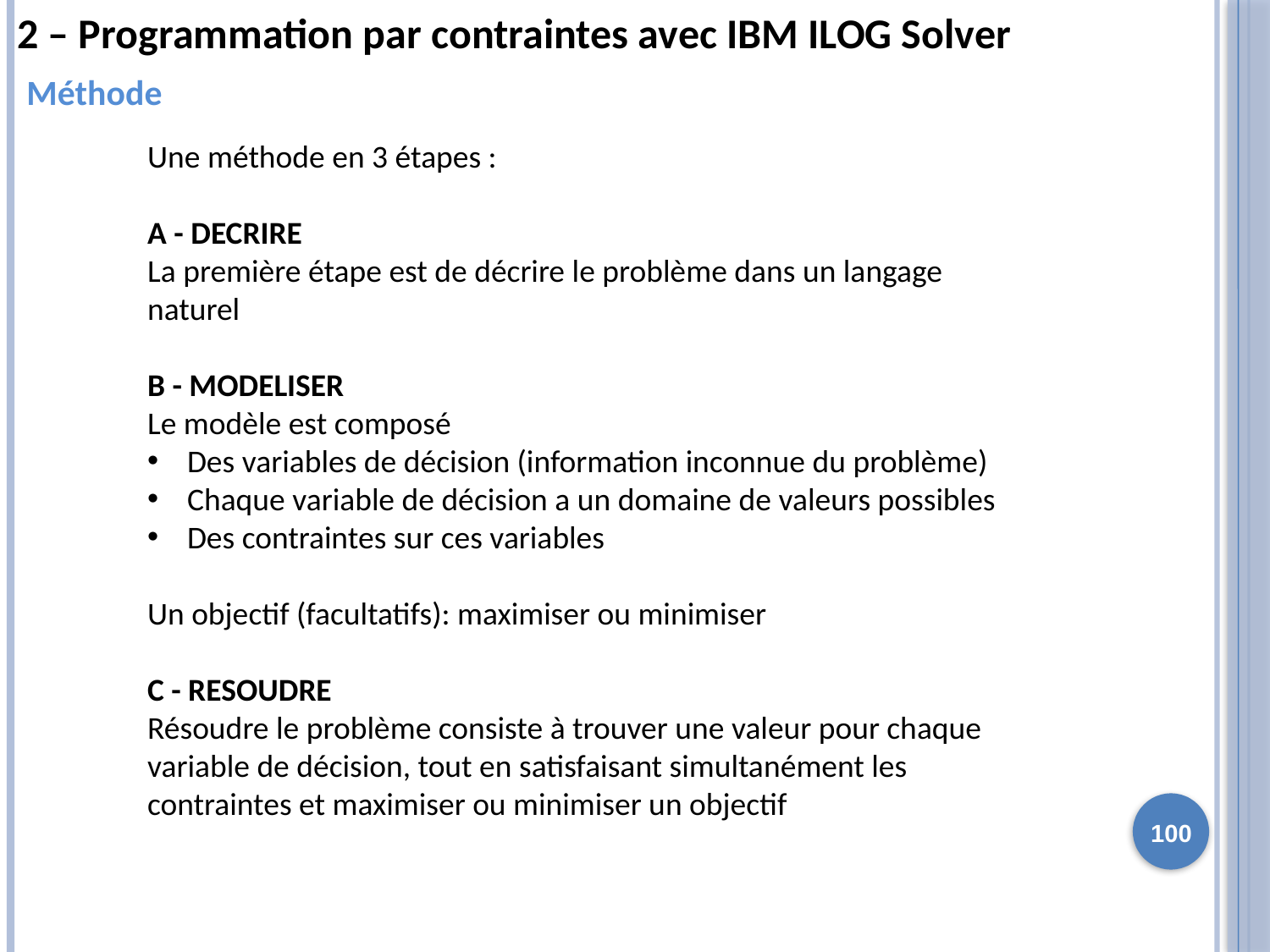

2 – Programmation par contraintes avec IBM ILOG Solver
Méthode
Une méthode en 3 étapes :

A - DECRIRE
La première étape est de décrire le problème dans un langage naturel

B - MODELISER
Le modèle est composé
Des variables de décision (information inconnue du problème)
Chaque variable de décision a un domaine de valeurs possibles
Des contraintes sur ces variables

Un objectif (facultatifs): maximiser ou minimiser

C - RESOUDRE
Résoudre le problème consiste à trouver une valeur pour chaque variable de décision, tout en satisfaisant simultanément les contraintes et maximiser ou minimiser un objectif
100